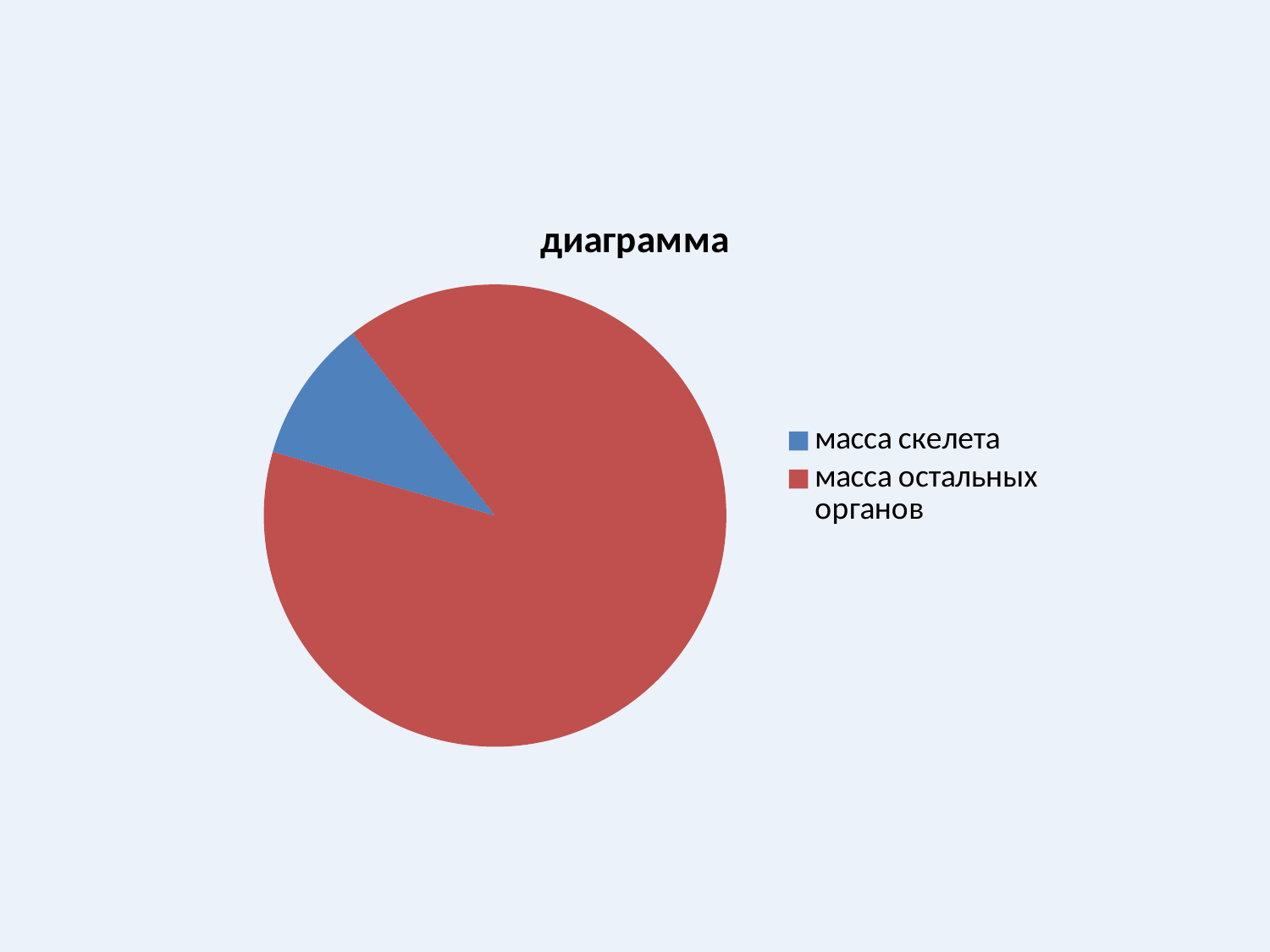

### Chart:

| Category | диаграмма |
|---|---|
| масса скелета | 10.0 |
| масса остальных органов | 90.0 |